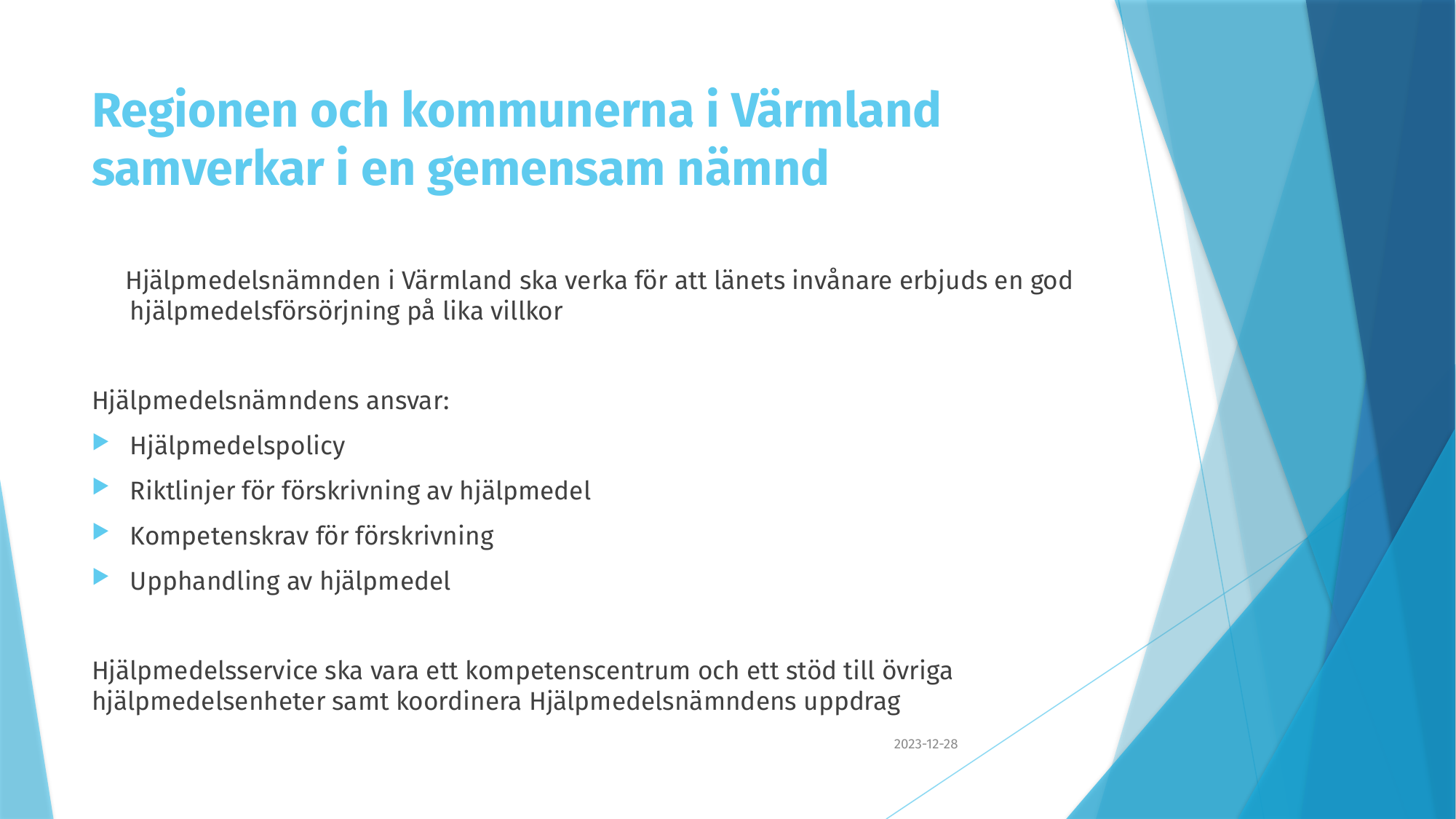

# Regionen och kommunerna i Värmland samverkar i en gemensam nämnd
     Hjälpmedelsnämnden i Värmland ska verka för att länets invånare erbjuds en god hjälpmedelsförsörjning på lika villkor

Hjälpmedelsnämndens ansvar:
Hjälpmedelspolicy
Riktlinjer för förskrivning av hjälpmedel
Kompetenskrav för förskrivning
Upphandling av hjälpmedel

Hjälpmedelsservice ska vara ett kompetenscentrum och ett stöd till övriga hjälpmedelsenheter samt koordinera Hjälpmedelsnämndens uppdrag

2023-12-28